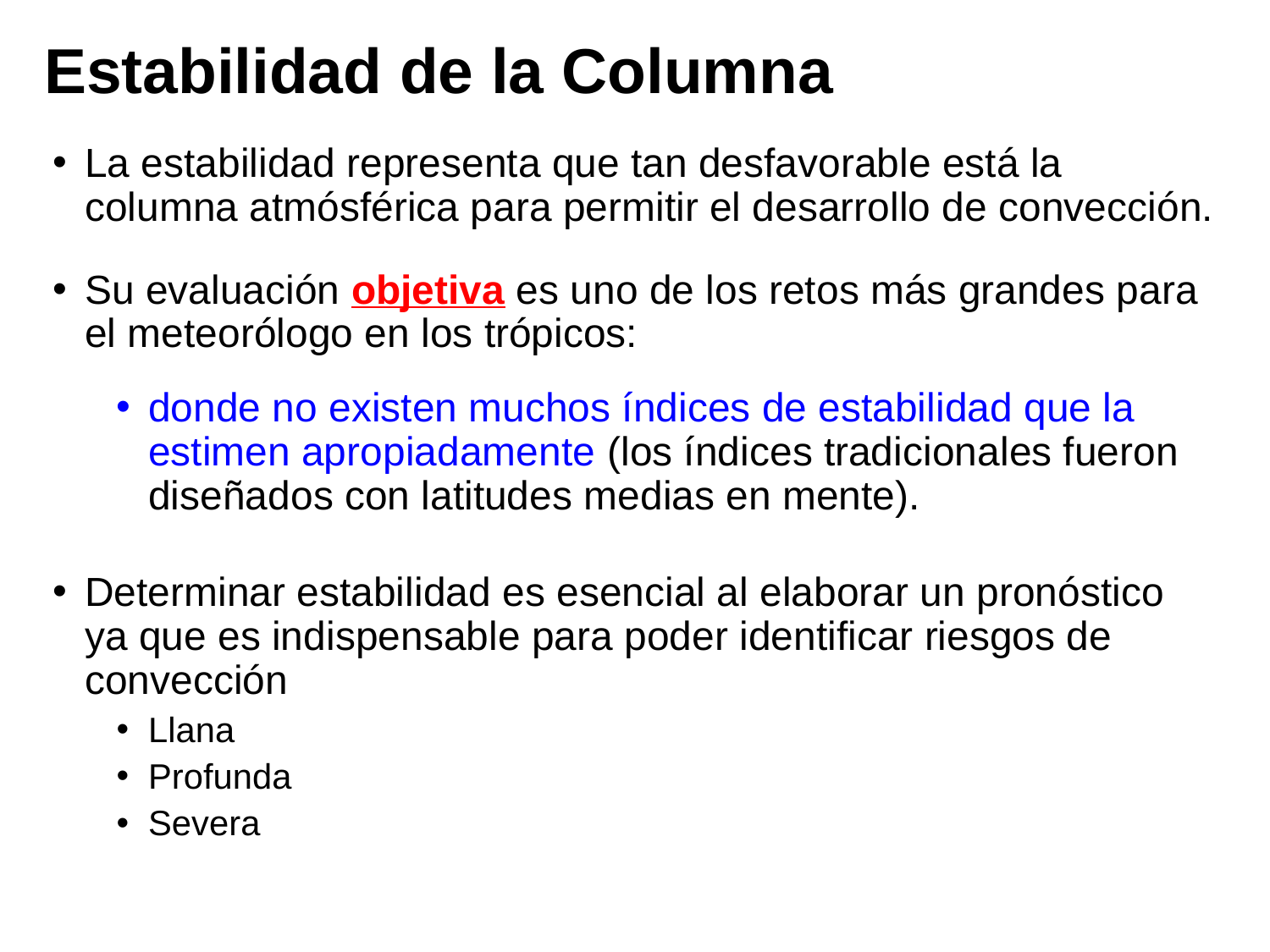

# Estabilidad de la Columna
La estabilidad representa que tan desfavorable está la columna atmósférica para permitir el desarrollo de convección.

Su evaluación objetiva es uno de los retos más grandes para el meteorólogo en los trópicos:

donde no existen muchos índices de estabilidad que la estimen apropiadamente (los índices tradicionales fueron diseñados con latitudes medias en mente).

Determinar estabilidad es esencial al elaborar un pronóstico ya que es indispensable para poder identificar riesgos de convección
Llana
Profunda
Severa